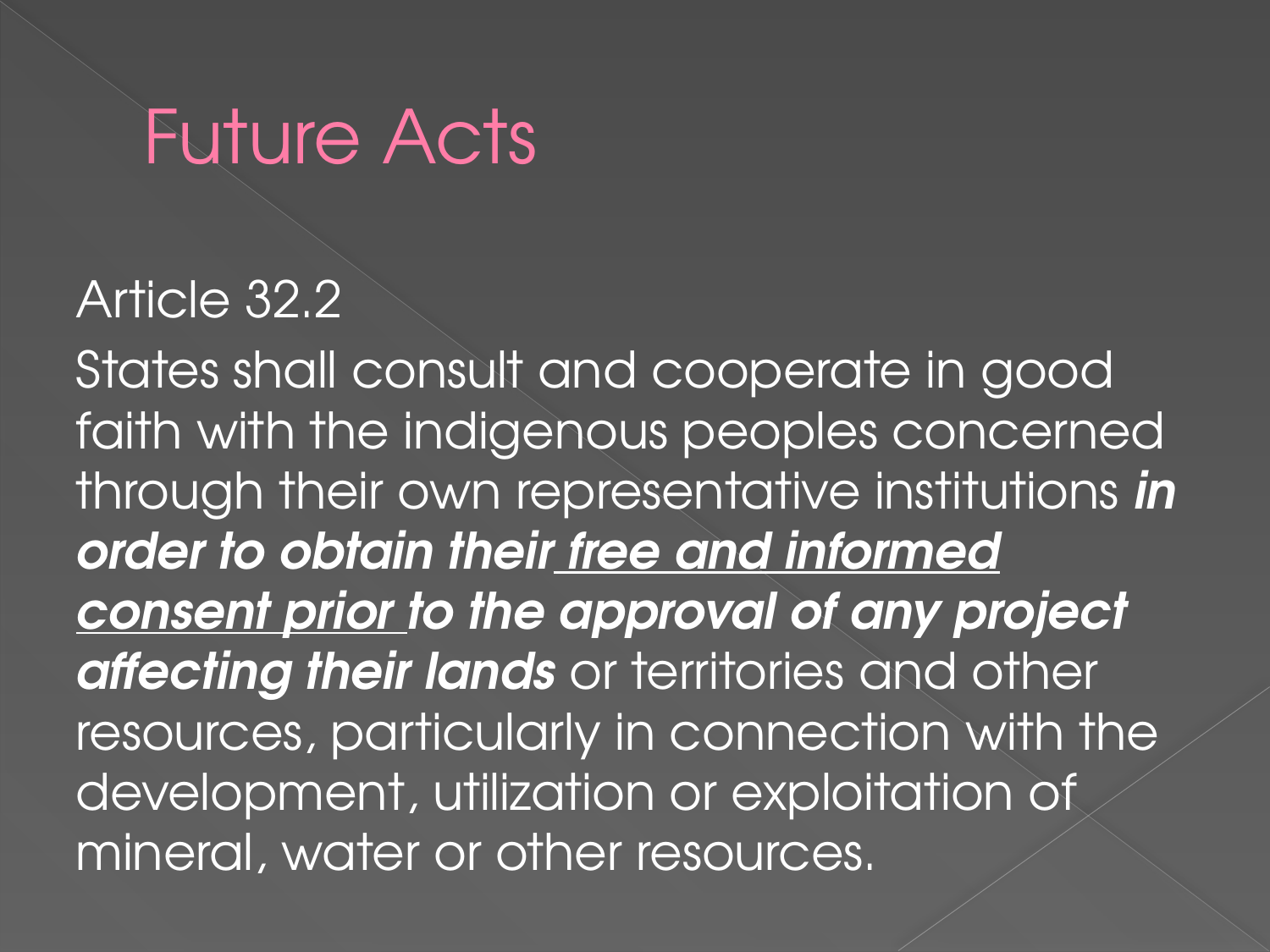

# Future Acts
Article 32.2
States shall consult and cooperate in good faith with the indigenous peoples concerned through their own representative institutions in order to obtain their free and informed consent prior to the approval of any project affecting their lands or territories and other resources, particularly in connection with the development, utilization or exploitation of mineral, water or other resources.